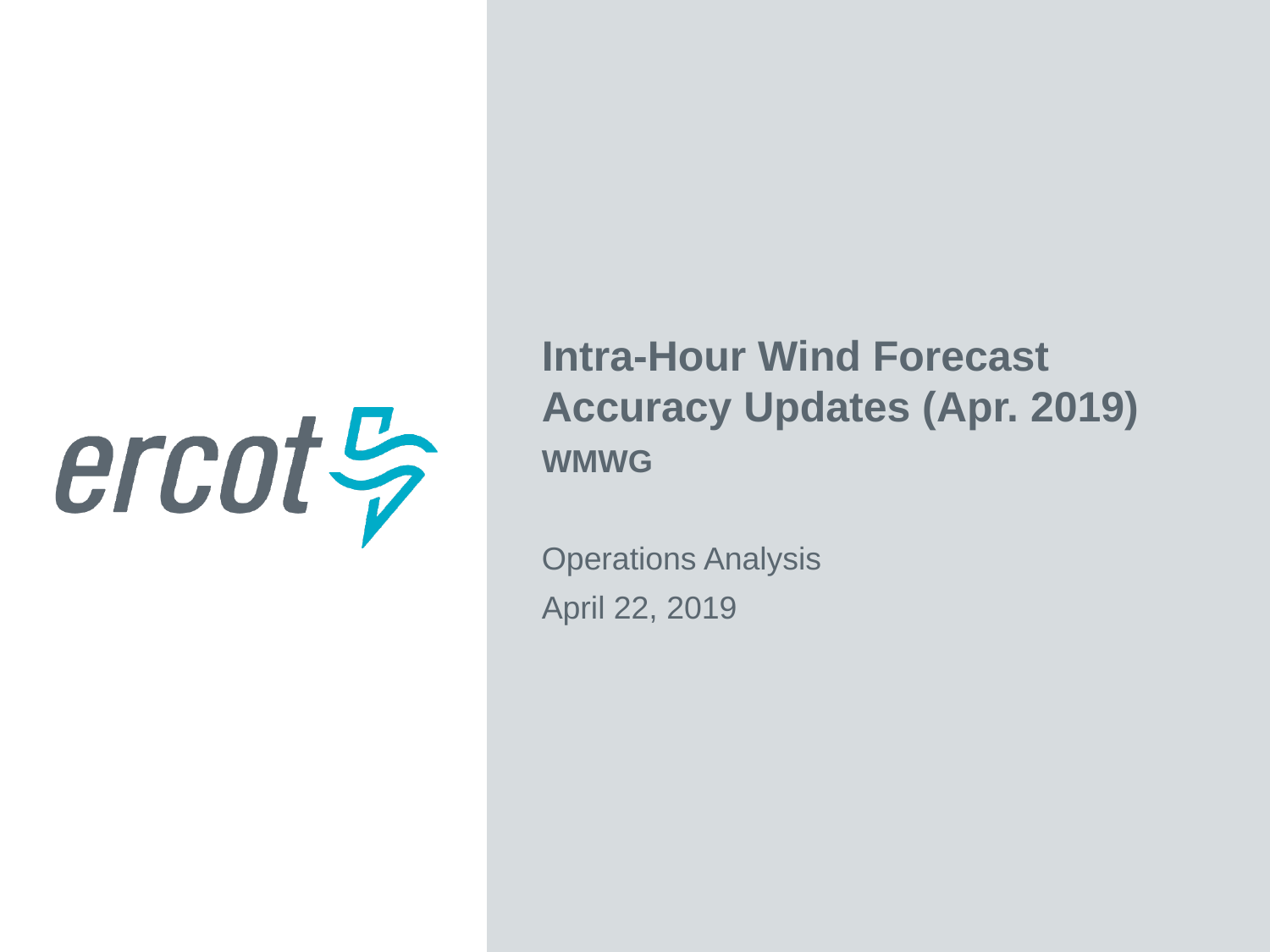

Intra-Hour Wind Forecast Accuracy Updates (Apr. 2019)
WMWG

Operations Analysis
April 22, 2019